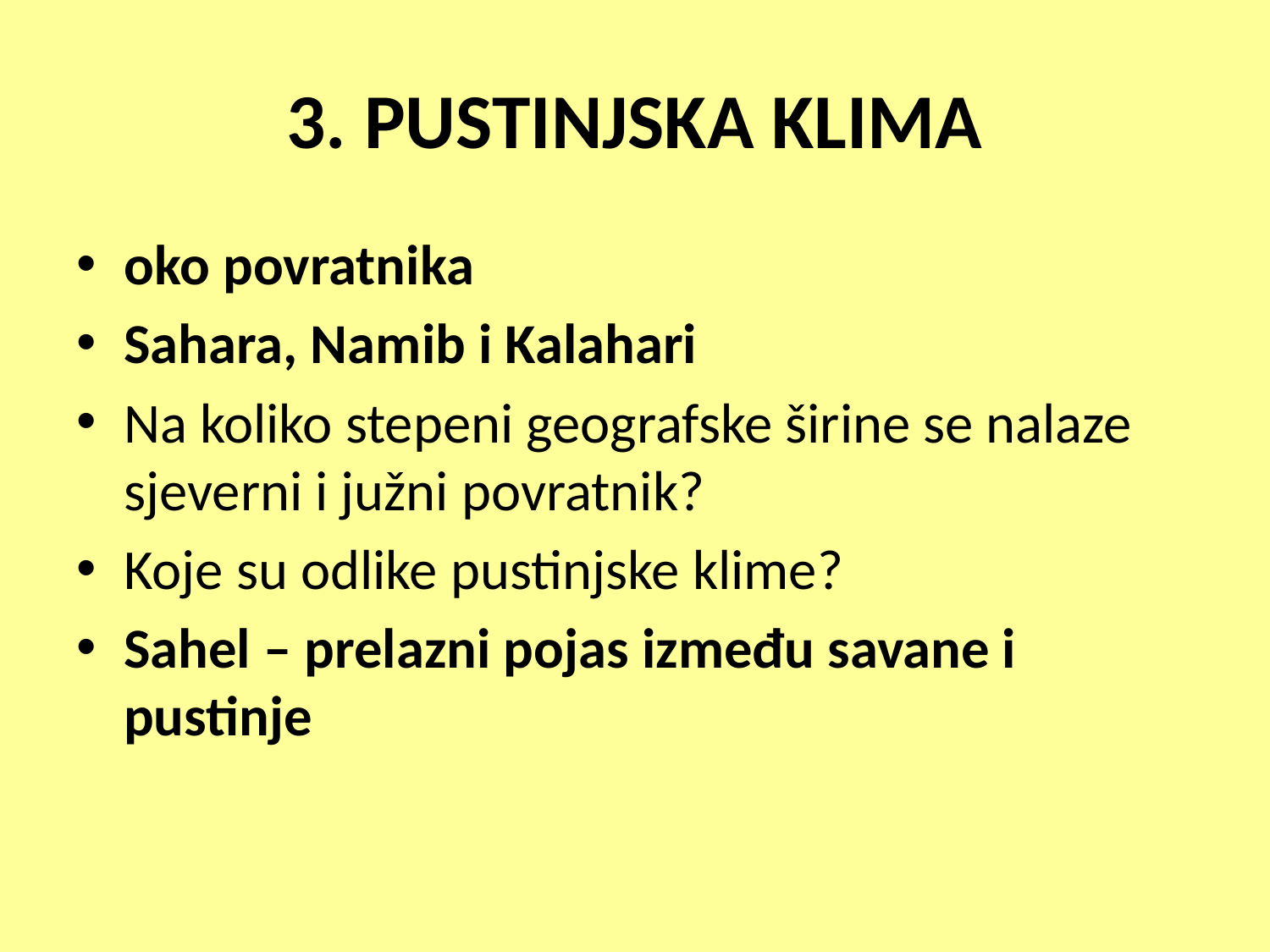

# 3. PUSTINJSKA KLIMA
oko povratnika
Sahara, Namib i Kalahari
Na koliko stepeni geografske širine se nalaze sjeverni i južni povratnik?
Koje su odlike pustinjske klime?
Sahel – prelazni pojas između savane i pustinje